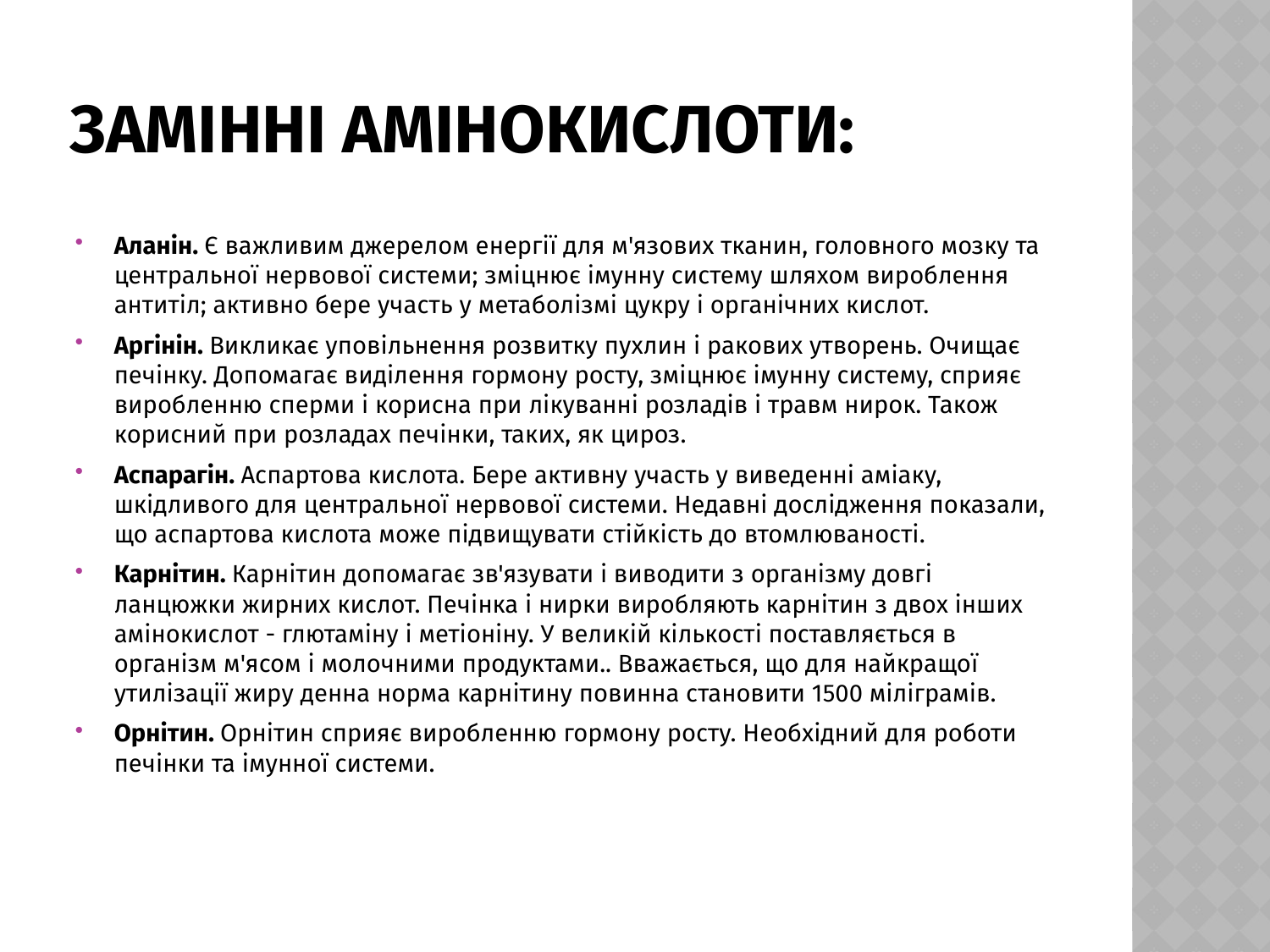

# Замінні амінокислоти:
Аланін. Є важливим джерелом енергії для м'язових тканин, головного мозку та центральної нервової системи; зміцнює імунну систему шляхом вироблення антитіл; активно бере участь у метаболізмі цукру і органічних кислот.
Аргінін. Викликає уповільнення розвитку пухлин і ракових утворень. Очищає печінку. Допомагає виділення гормону росту, зміцнює імунну систему, сприяє виробленню сперми і корисна при лікуванні розладів і травм нирок. Також корисний при розладах печінки, таких, як цироз.
Аспарагін. Аспартова кислота. Бере активну участь у виведенні аміаку, шкідливого для центральної нервової системи. Недавні дослідження показали, що аспартова кислота може підвищувати стійкість до втомлюваності.
Карнітин. Карнітин допомагає зв'язувати і виводити з організму довгі ланцюжки жирних кислот. Печінка і нирки виробляють карнітин з двох інших амінокислот - глютаміну і метіоніну. У великій кількості поставляється в організм м'ясом і молочними продуктами.. Вважається, що для найкращої утилізації жиру денна норма карнітину повинна становити 1500 міліграмів.
Орнітин. Орнітин сприяє виробленню гормону росту. Необхідний для роботи печінки та імунної системи.